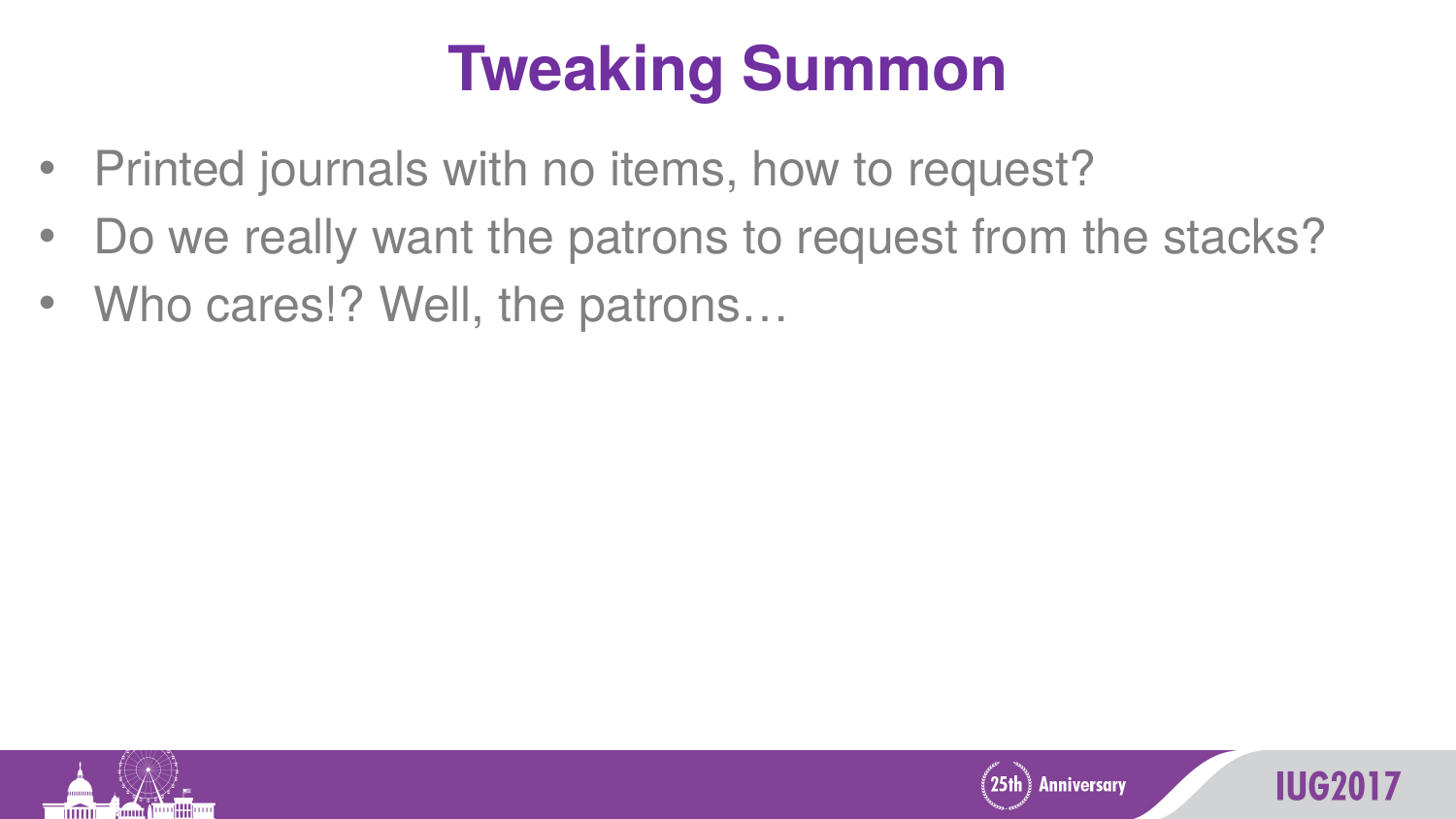

# Tweaking Summon
Printed journals with no items, how to request?
Do we really want the patrons to request from the stacks?
Who cares!? Well, the patrons…